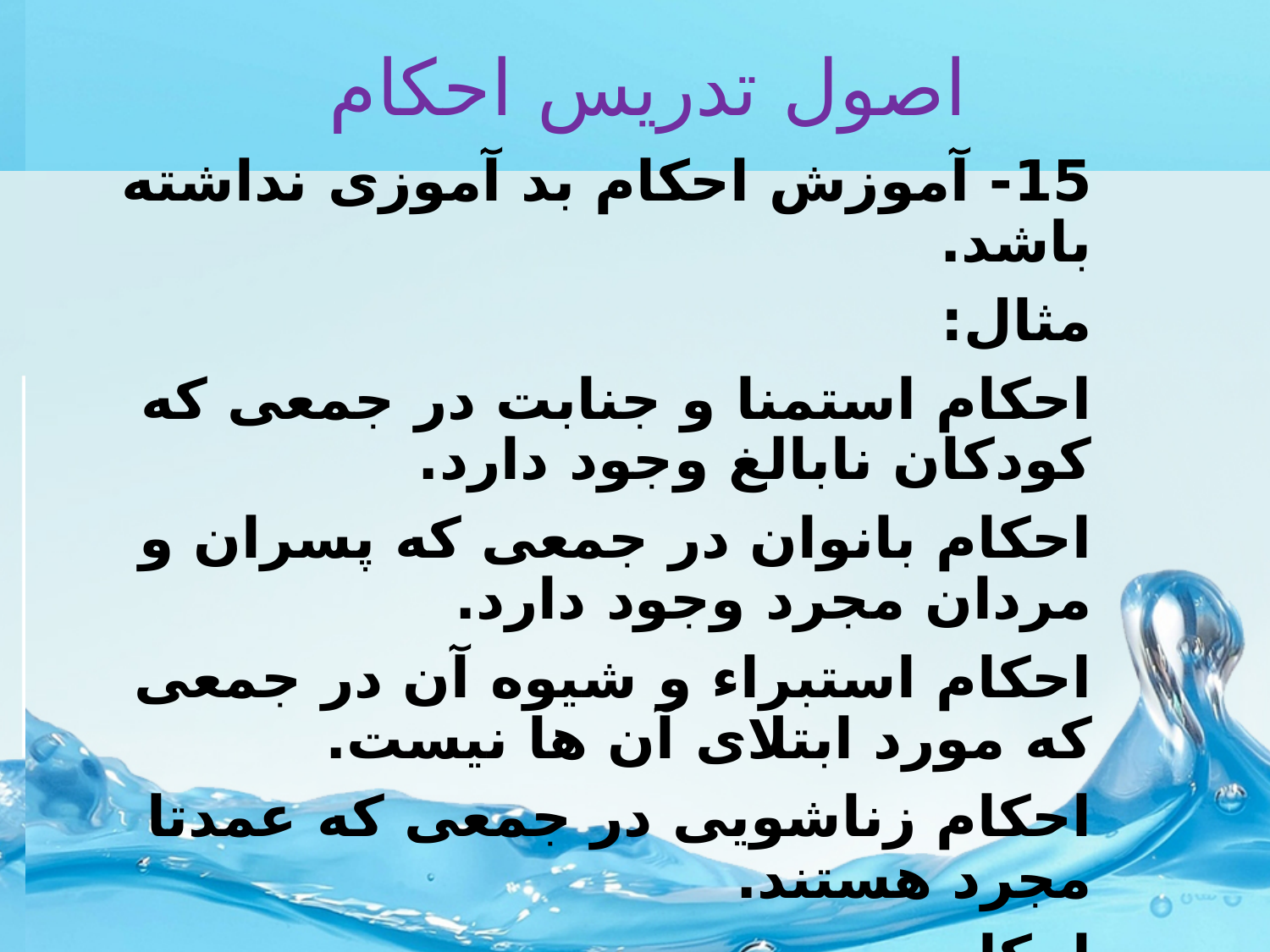

# اصول تدریس احکام
15- آموزش احکام بد آموزی نداشته باشد.
مثال:
احکام استمنا و جنابت در جمعی که کودکان نابالغ وجود دارد.
احکام بانوان در جمعی که پسران و مردان مجرد وجود دارد.
احکام استبراء و شیوه آن در جمعی که مورد ابتلای آن ها نیست.
احکام زناشویی در جمعی که عمدتا مجرد هستند.
احکام ...